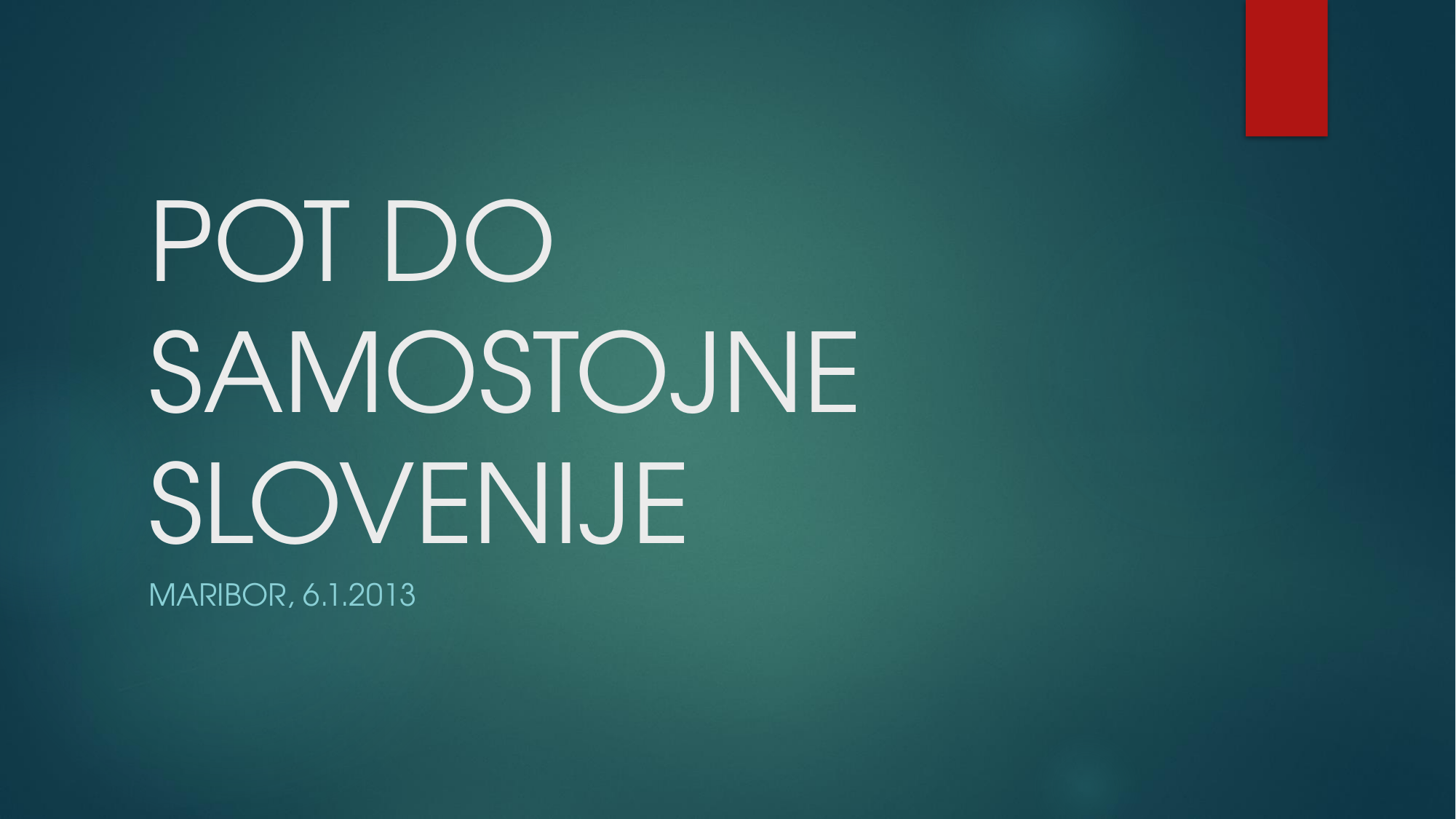

# POT DO SAMOSTOJNE SLOVENIJE
maribor, 6.1.2013